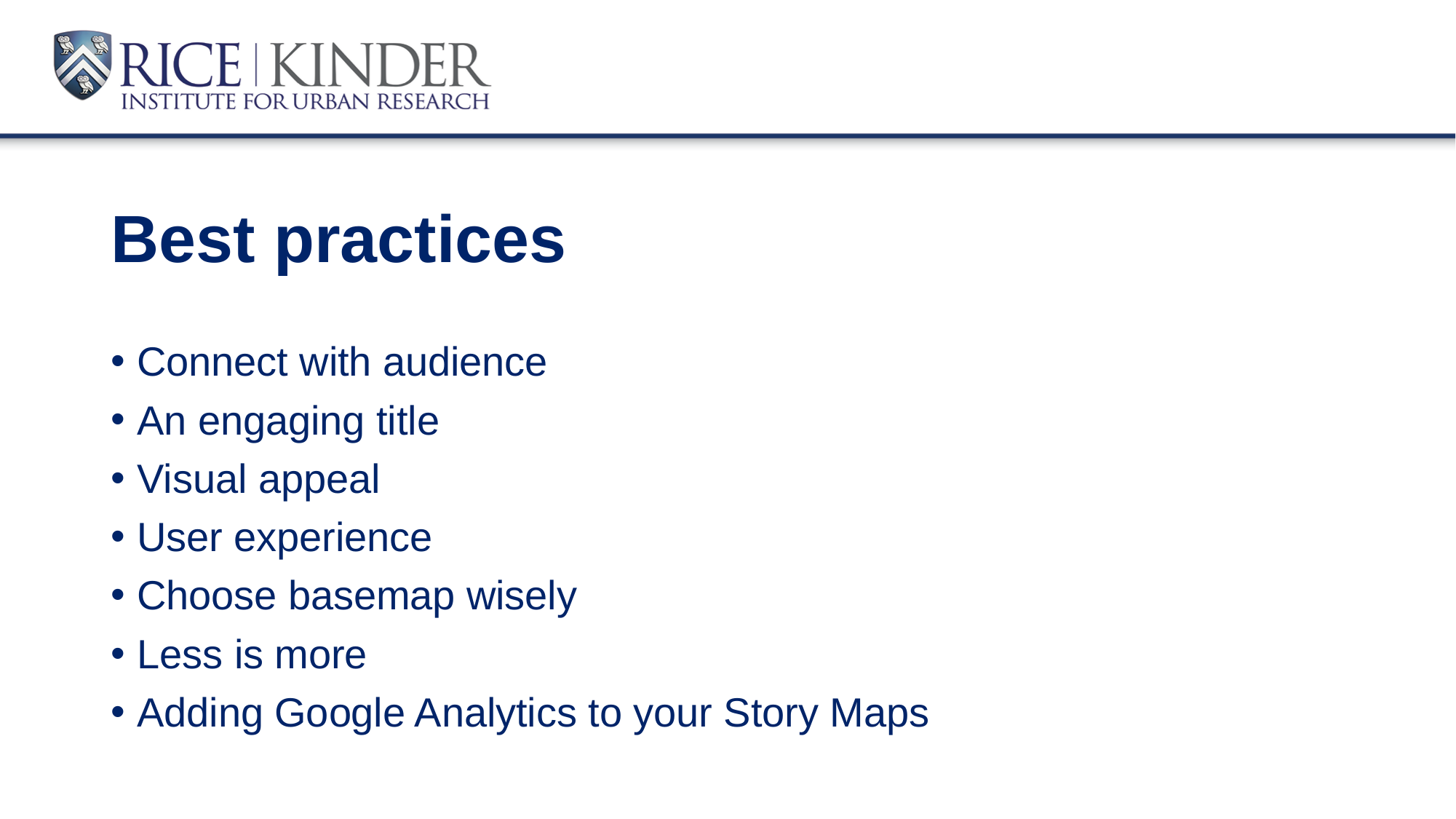

# Best practices
Connect with audience
An engaging title
Visual appeal
User experience
Choose basemap wisely
Less is more
Adding Google Analytics to your Story Maps